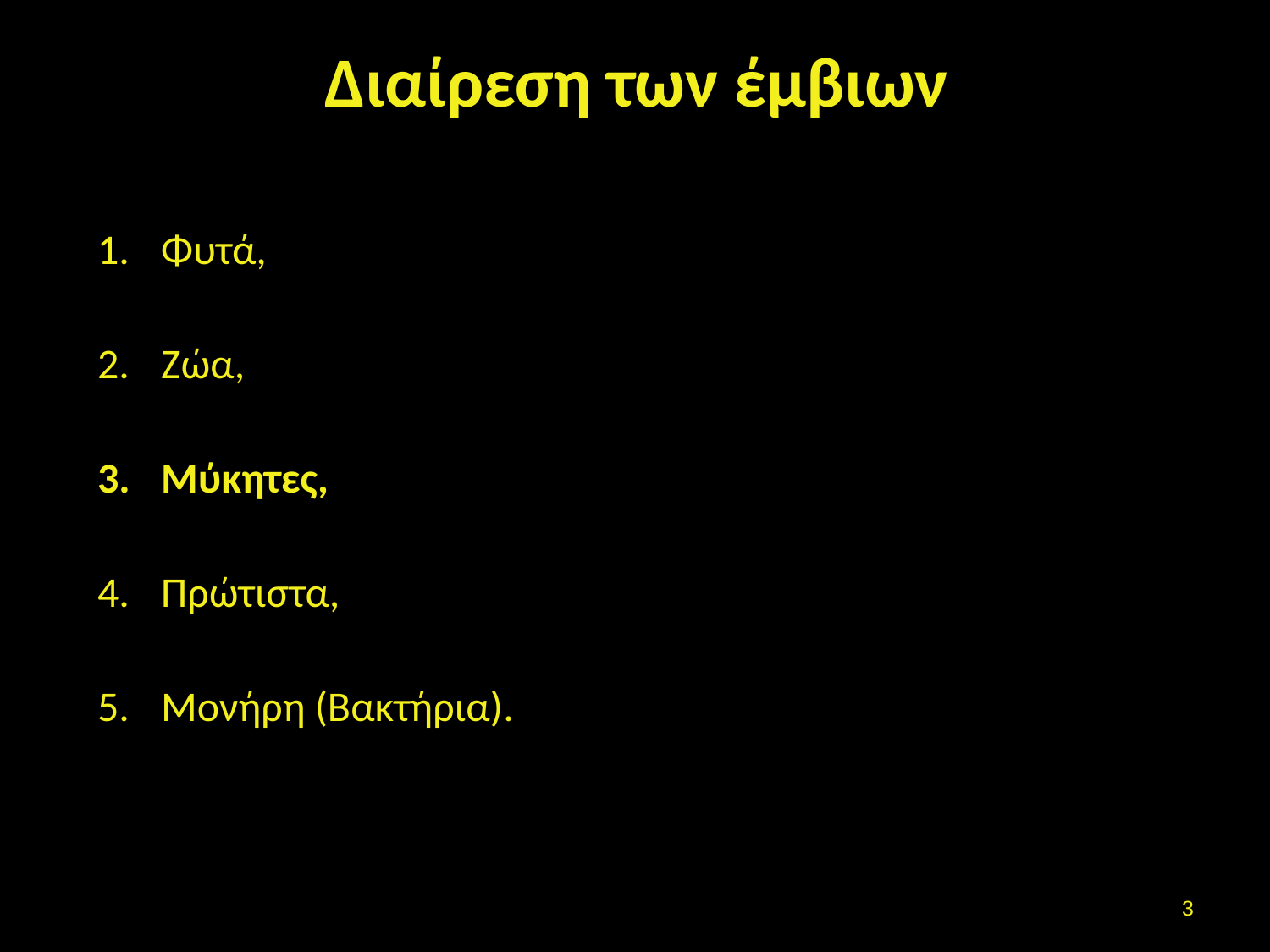

# Διαίρεση των έμβιων
Φυτά,
Ζώα,
Μύκητες,
Πρώτιστα,
Μονήρη (Βακτήρια).

3